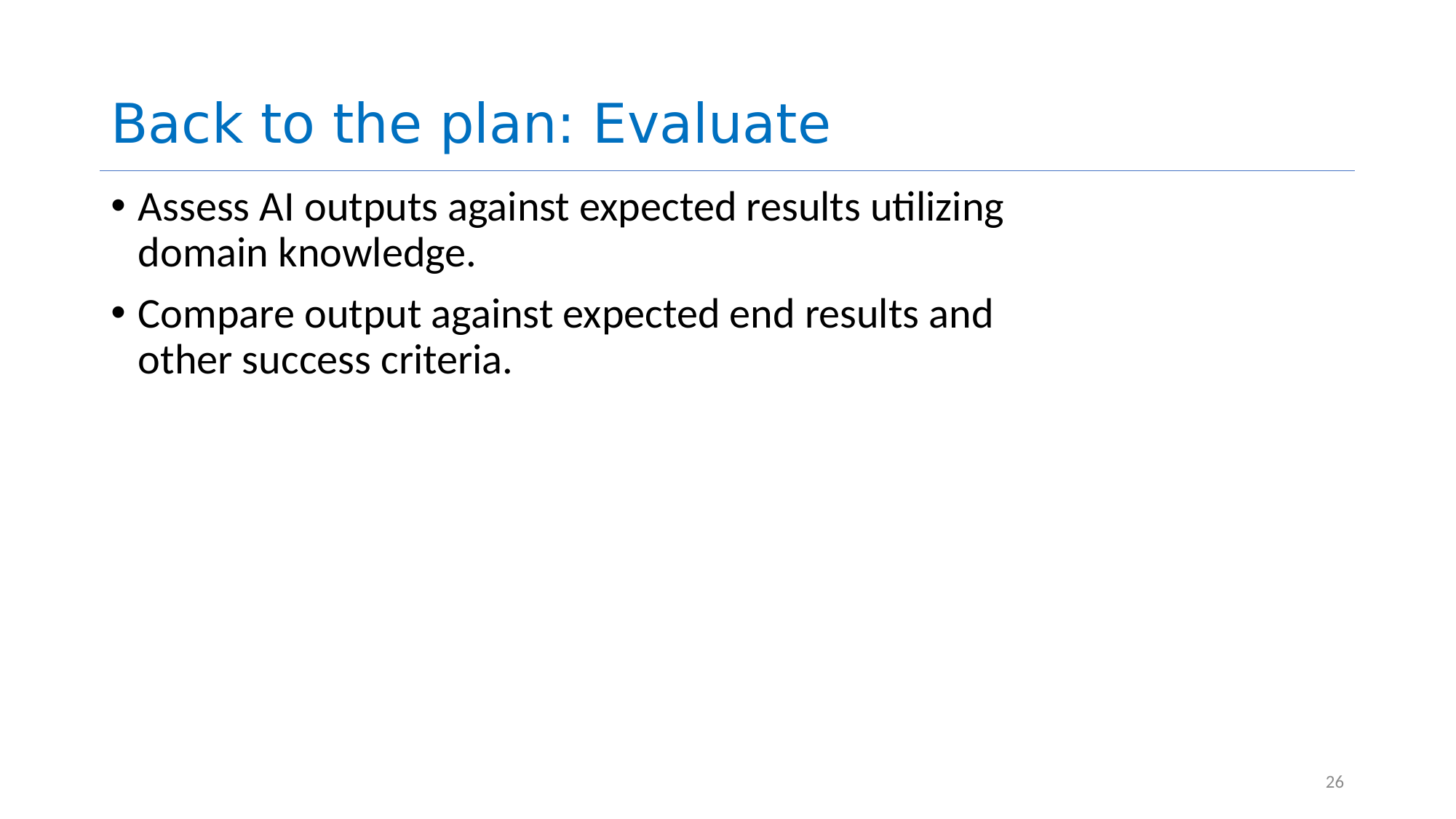

# Back to the plan: Evaluate
Assess AI outputs against expected results utilizing domain knowledge.
Compare output against expected end results and other success criteria.
26